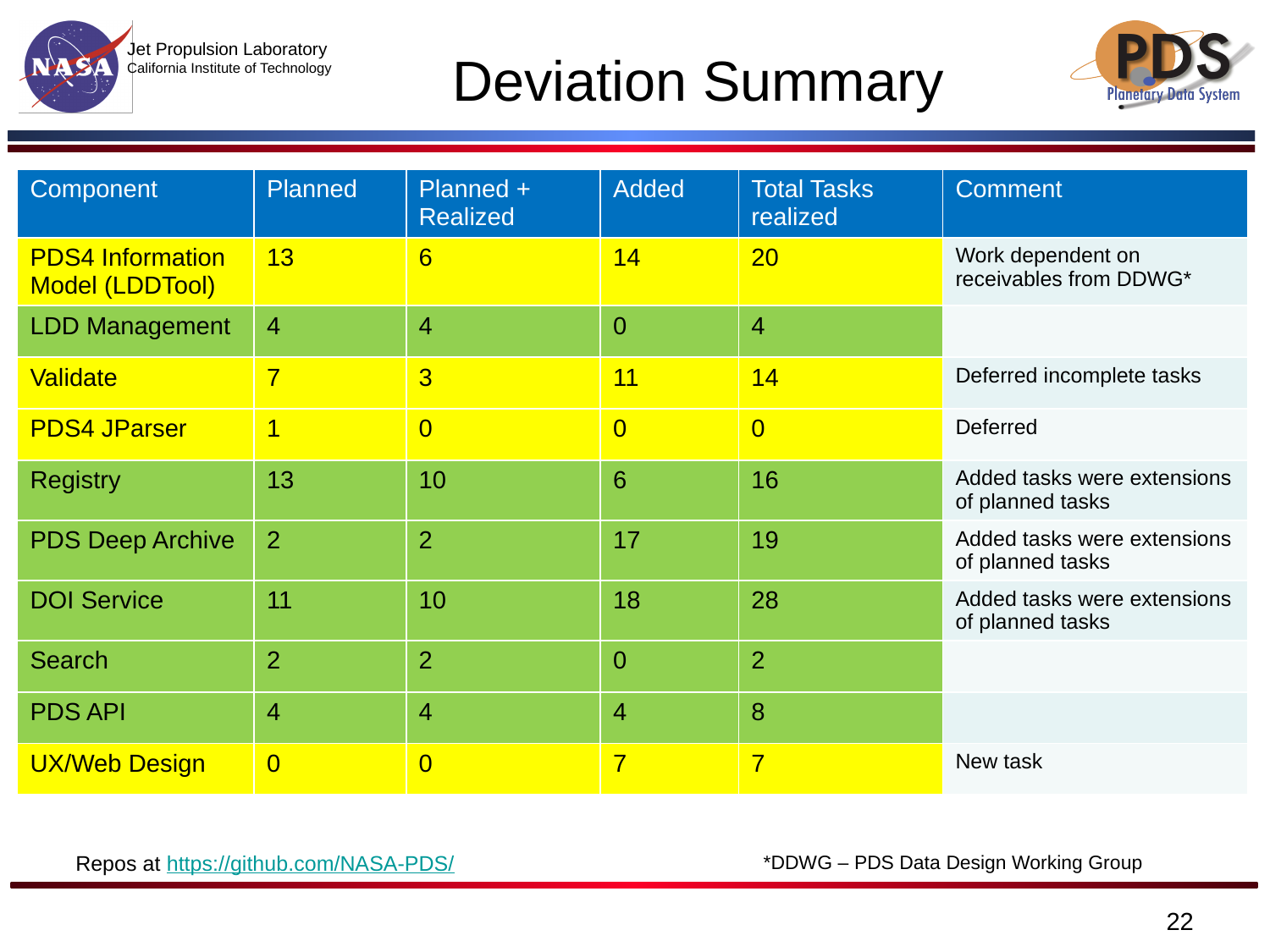

# Deviation Summary
| Component | Planned | Planned + Realized | Added | Total Tasks realized | Comment |
| --- | --- | --- | --- | --- | --- |
| PDS4 Information Model (LDDTool) | 13 | 6 | 14 | 20 | Work dependent on receivables from DDWG\* |
| LDD Management | 4 | 4 | 0 | 4 |  |
| Validate | 7 | 3 | 11 | 14 | Deferred incomplete tasks |
| PDS4 JParser | 1 | 0 | 0 | 0 | Deferred |
| Registry | 13 | 10 | 6 | 16 | Added tasks were extensions of planned tasks |
| PDS Deep Archive | 2 | 2 | 17 | 19 | Added tasks were extensions of planned tasks |
| DOI Service | 11 | 10 | 18 | 28 | Added tasks were extensions of planned tasks |
| Search | 2 | 2 | 0 | 2 |  |
| PDS API | 4 | 4 | 4 | 8 |  |
| UX/Web Design | 0 | 0 | 7 | 7 | New task |
Repos at https://github.com/NASA-PDS/
*DDWG – PDS Data Design Working Group
22